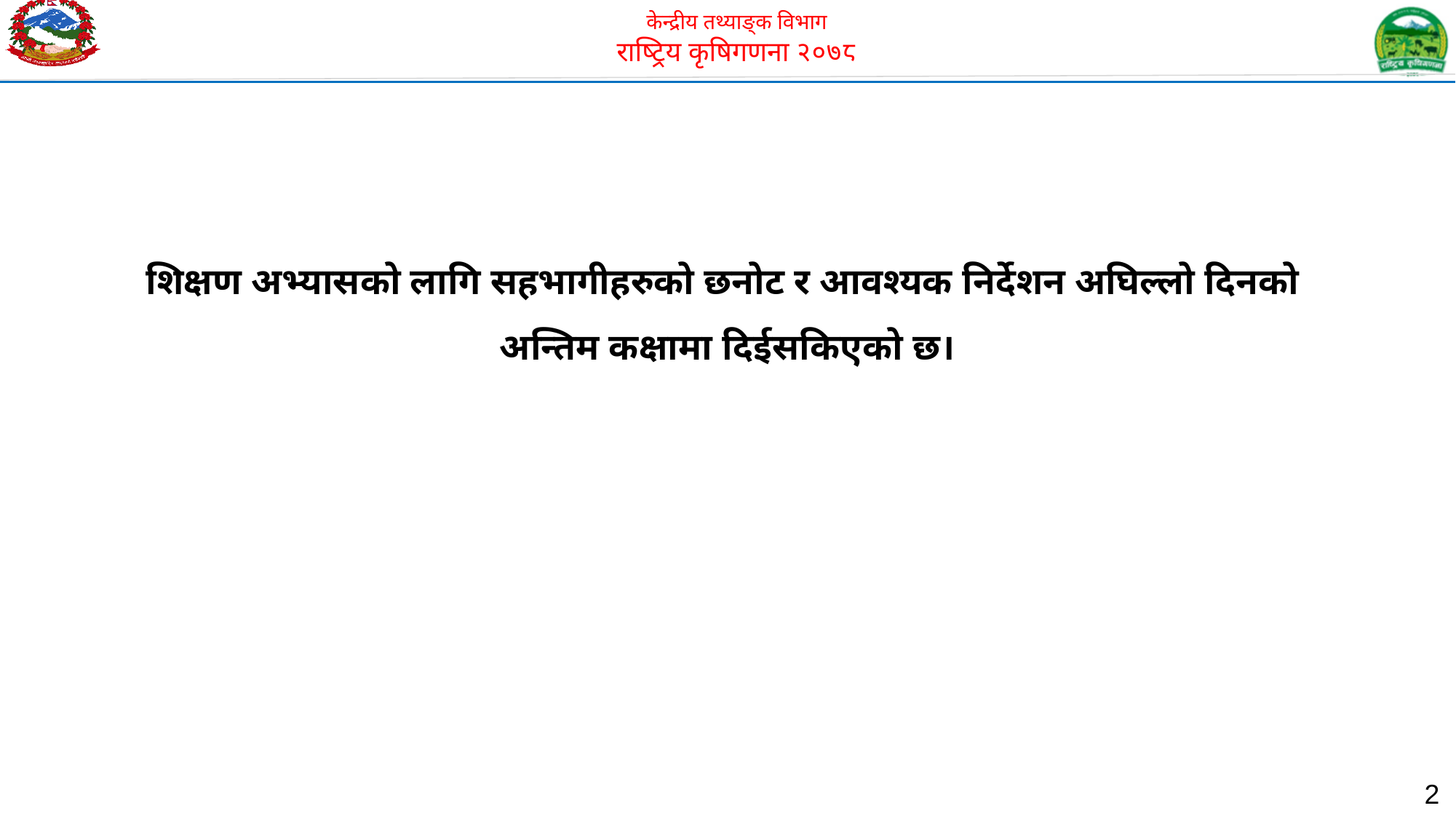

शिक्षण अभ्यासको लागि सहभागीहरुको छनोट र आवश्यक निर्देशन अघिल्लो दिनको
अन्तिम कक्षामा दिईसकिएको छ।

2